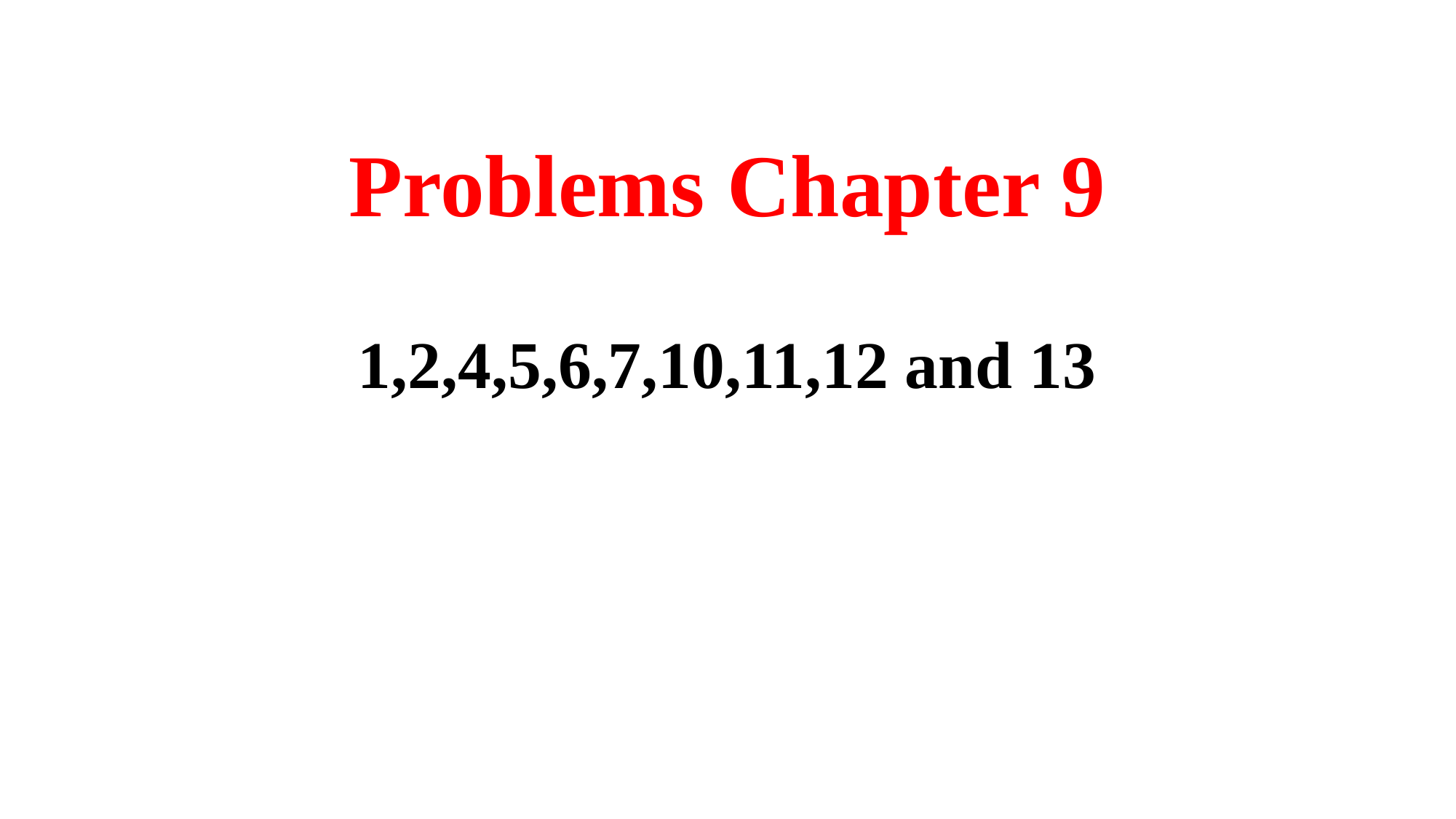

# Problems Chapter 9
1,2,4,5,6,7,10,11,12 and 13